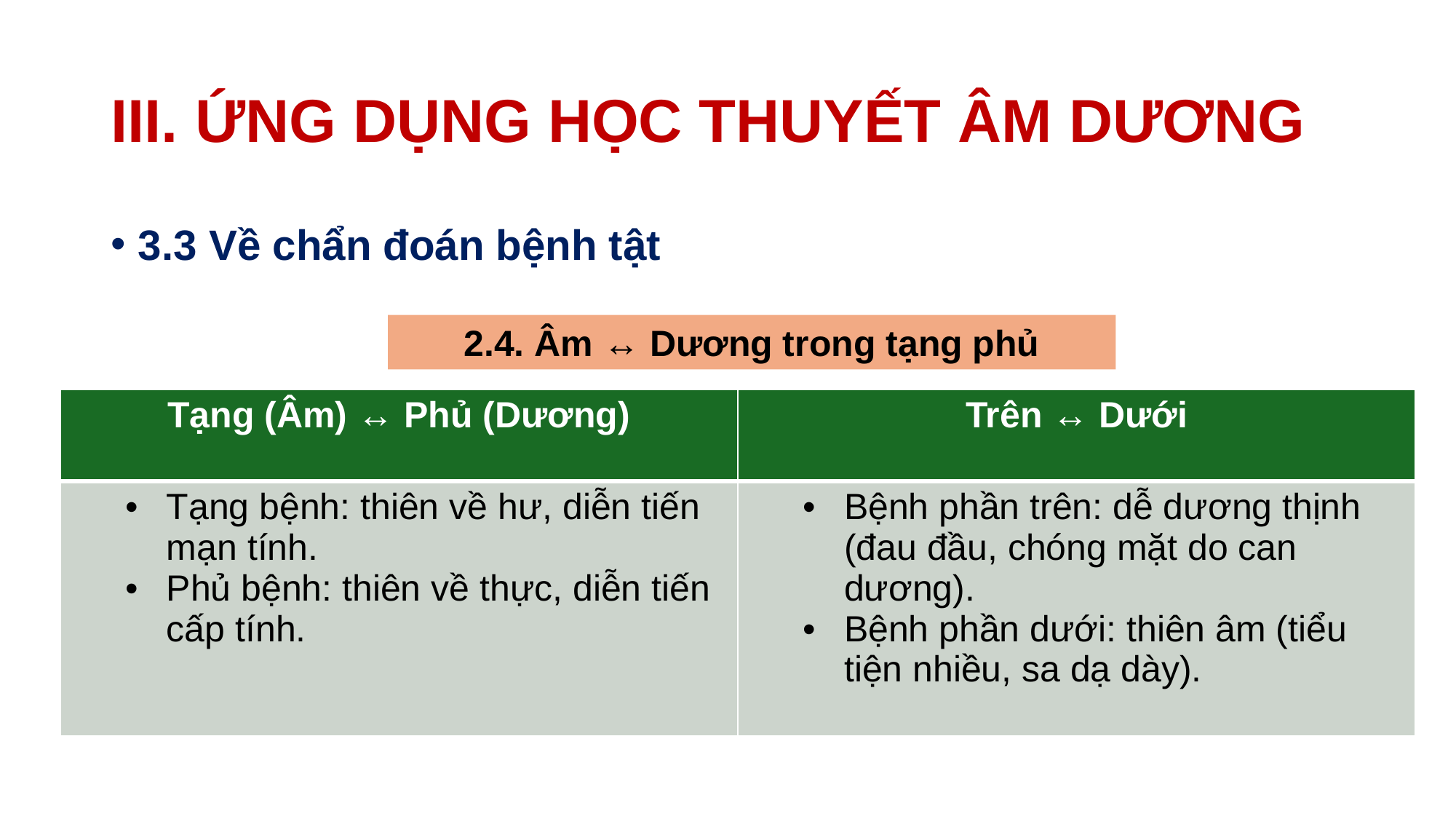

# III. ỨNG DỤNG HỌC THUYẾT ÂM DƯƠNG
3.3 Về chẩn đoán bệnh tật

2.4. Âm ↔ Dương trong tạng phủ
| Tạng (Âm) ↔ Phủ (Dương) | Trên ↔ Dưới |
| --- | --- |
| Tạng bệnh: thiên về hư, diễn tiến mạn tính. Phủ bệnh: thiên về thực, diễn tiến cấp tính. | Bệnh phần trên: dễ dương thịnh (đau đầu, chóng mặt do can dương). Bệnh phần dưới: thiên âm (tiểu tiện nhiều, sa dạ dày). |